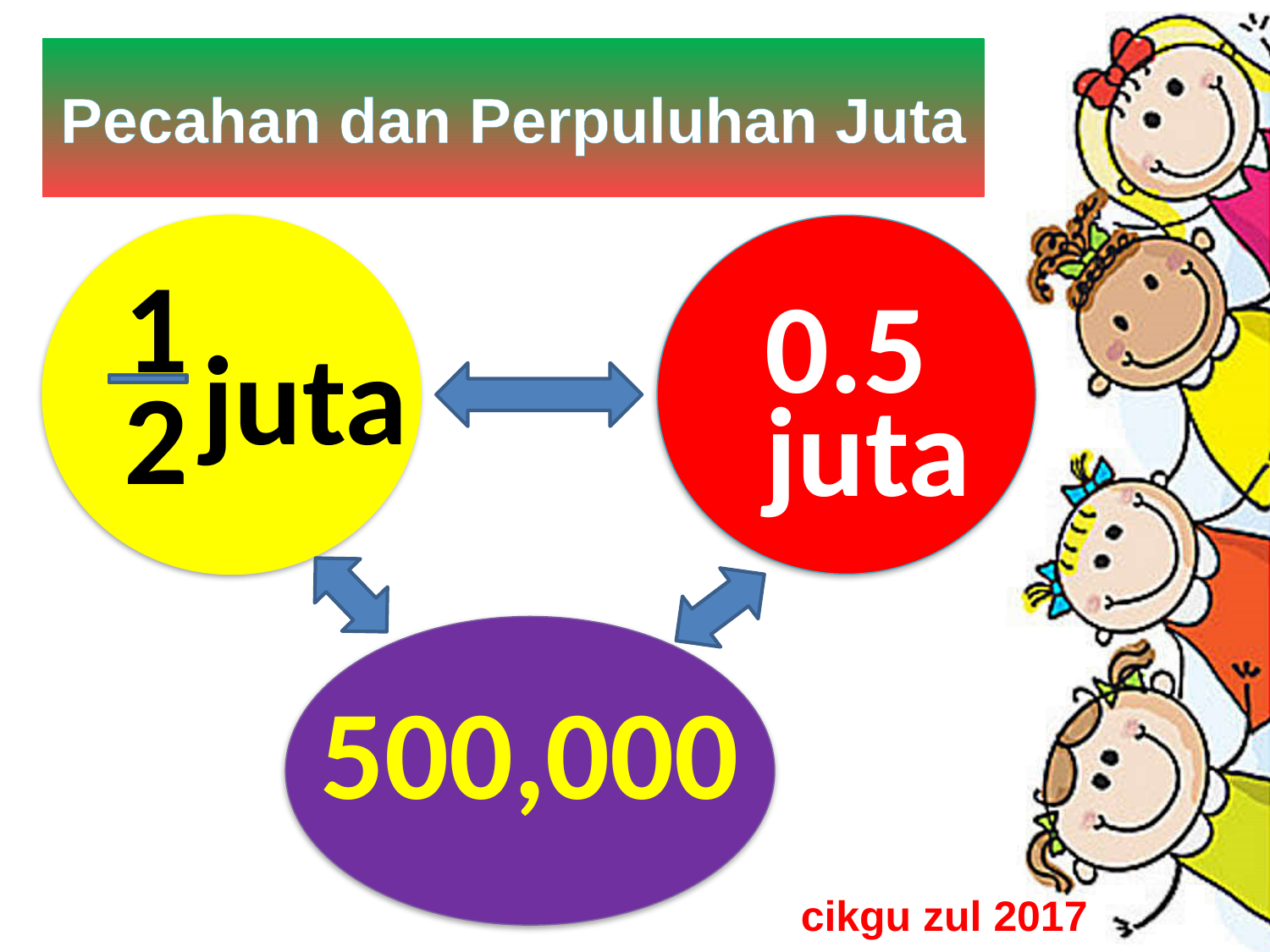

# Pecahan dan Perpuluhan Juta

1
0.5
juta
2

juta

500,000
cikgu zul 2017